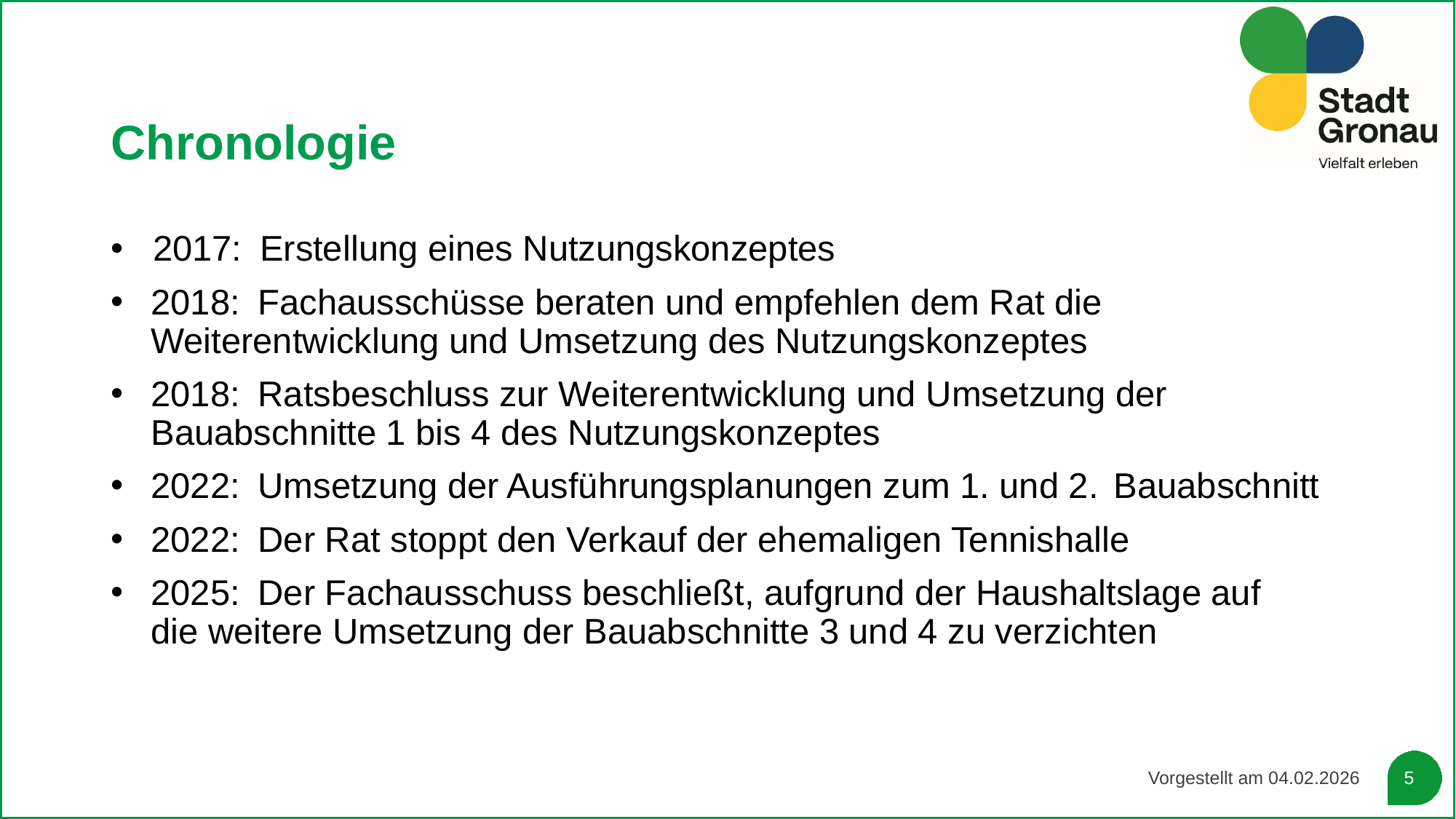

# Chronologie
2017:	Erstellung eines Nutzungskonzeptes
2018:	Fachausschüsse beraten und empfehlen dem Rat die 				Weiterentwicklung und Umsetzung des Nutzungskonzeptes
2018:	Ratsbeschluss zur Weiterentwicklung und Umsetzung der 			Bauabschnitte 1 bis 4 des Nutzungskonzeptes
2022:	Umsetzung der Ausführungsplanungen zum 1. und 2. 				Bauabschnitt
2022:	Der Rat stoppt den Verkauf der ehemaligen Tennishalle
2025:	Der Fachausschuss beschließt, aufgrund der Haushaltslage auf 		die weitere Umsetzung der Bauabschnitte 3 und 4 zu verzichten